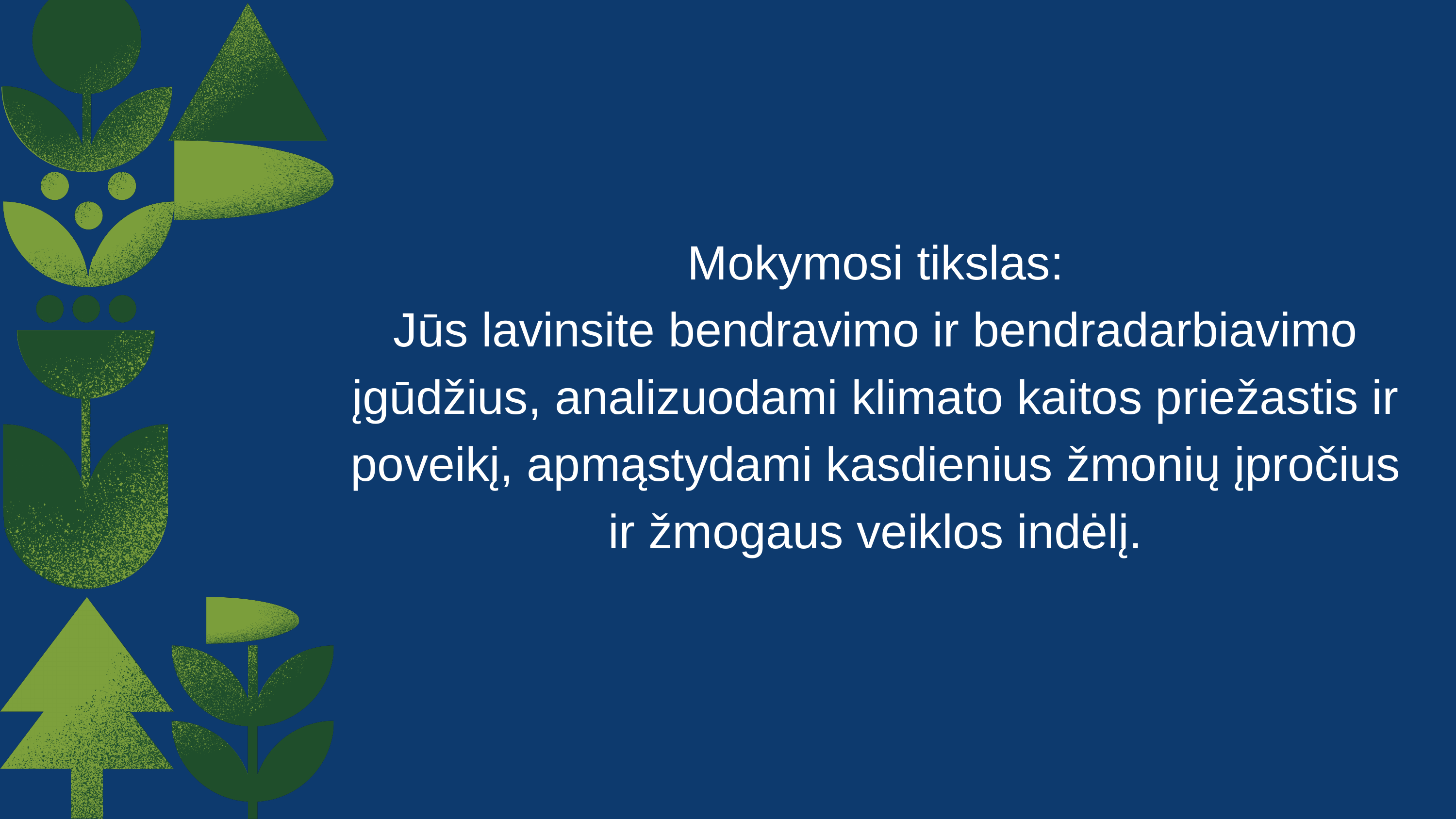

Mokymosi tikslas:
Jūs lavinsite bendravimo ir bendradarbiavimo įgūdžius, analizuodami klimato kaitos priežastis ir poveikį, apmąstydami kasdienius žmonių įpročius ir žmogaus veiklos indėlį.